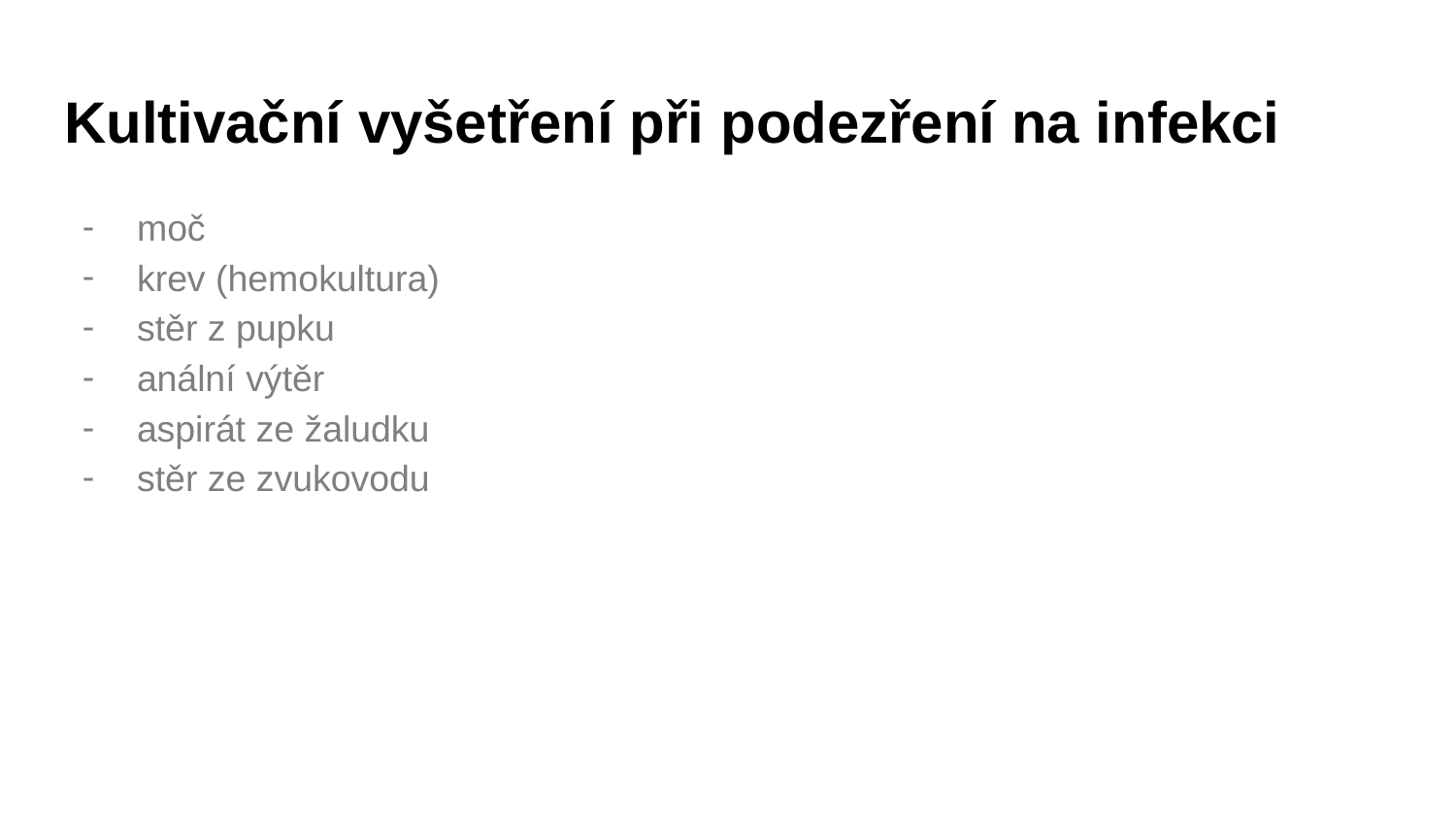

# Kultivační vyšetření při podezření na infekci
moč
krev (hemokultura)
stěr z pupku
anální výtěr
aspirát ze žaludku
stěr ze zvukovodu